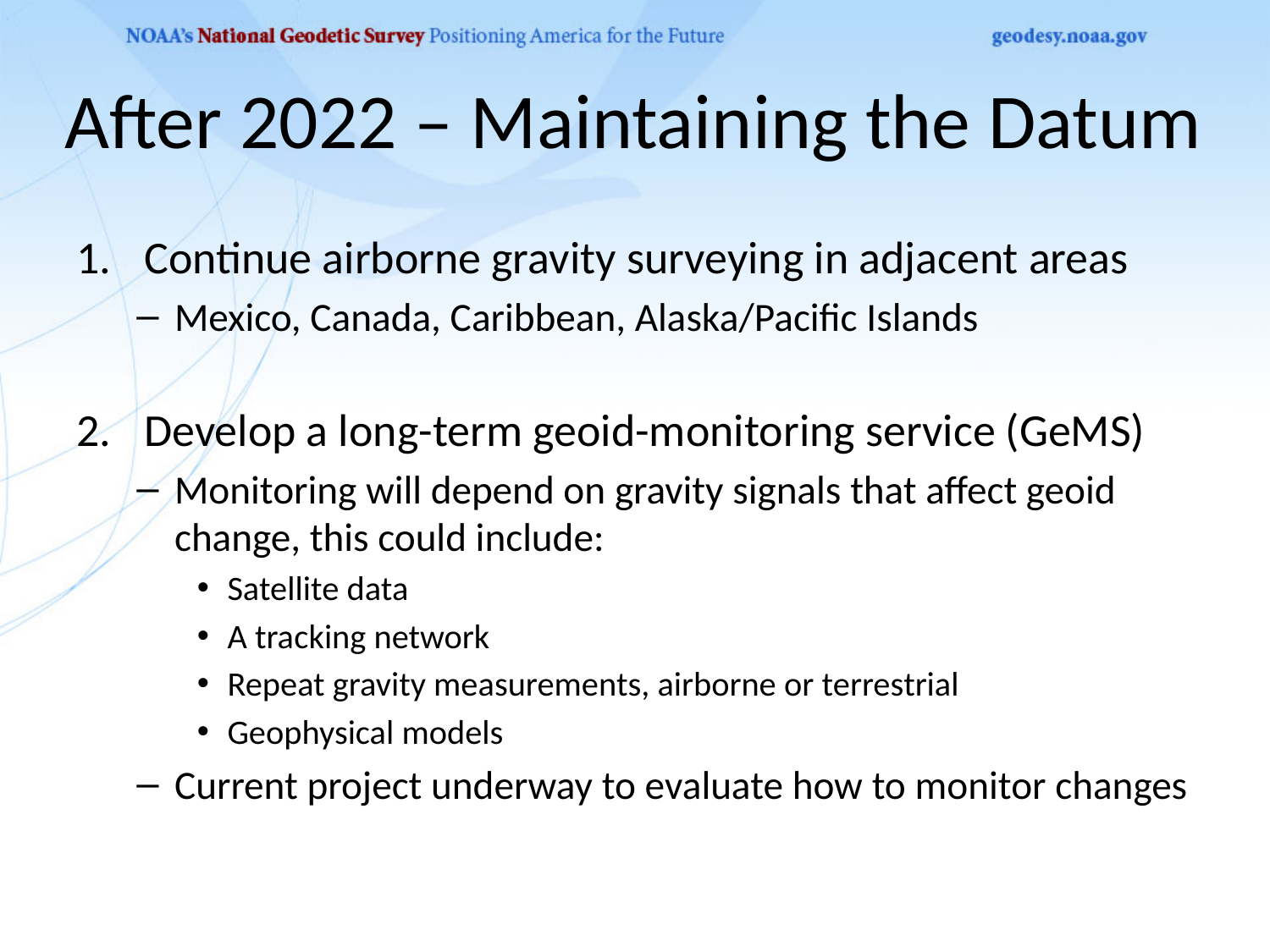

# After 2022 – Maintaining the Datum
Continue airborne gravity surveying in adjacent areas
Mexico, Canada, Caribbean, Alaska/Pacific Islands

Develop a long-term geoid-monitoring service (GeMS)
Monitoring will depend on gravity signals that affect geoid change, this could include:
Satellite data
A tracking network
Repeat gravity measurements, airborne or terrestrial
Geophysical models
Current project underway to evaluate how to monitor changes